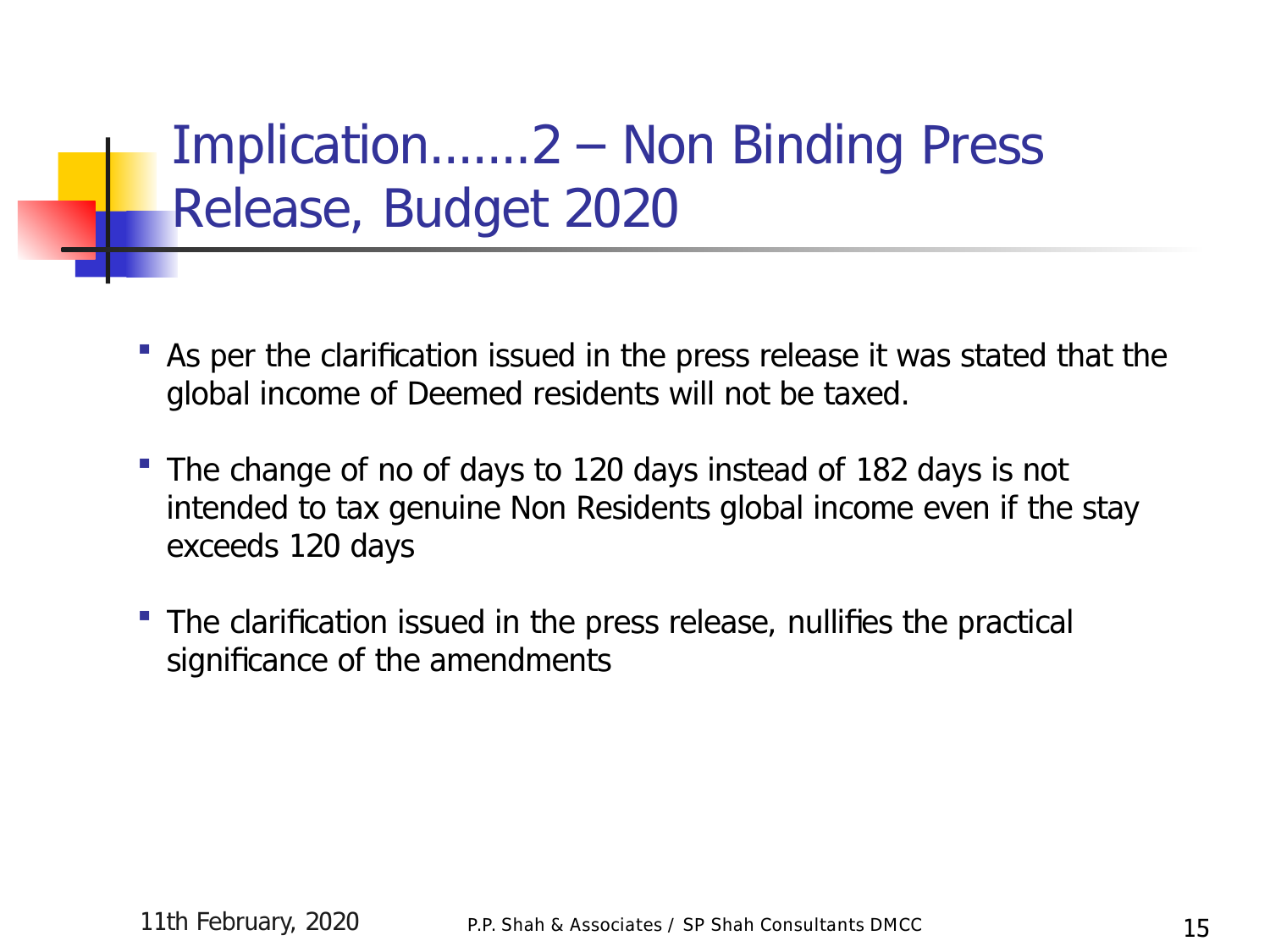

# Implication…….2 – Non Binding Press Release, Budget 2020
As per the clarification issued in the press release it was stated that the global income of Deemed residents will not be taxed.

The change of no of days to 120 days instead of 182 days is not intended to tax genuine Non Residents global income even if the stay exceeds 120 days

The clarification issued in the press release, nullifies the practical significance of the amendments
11th February, 2020
15
P.P. Shah & Associates / SP Shah Consultants DMCC